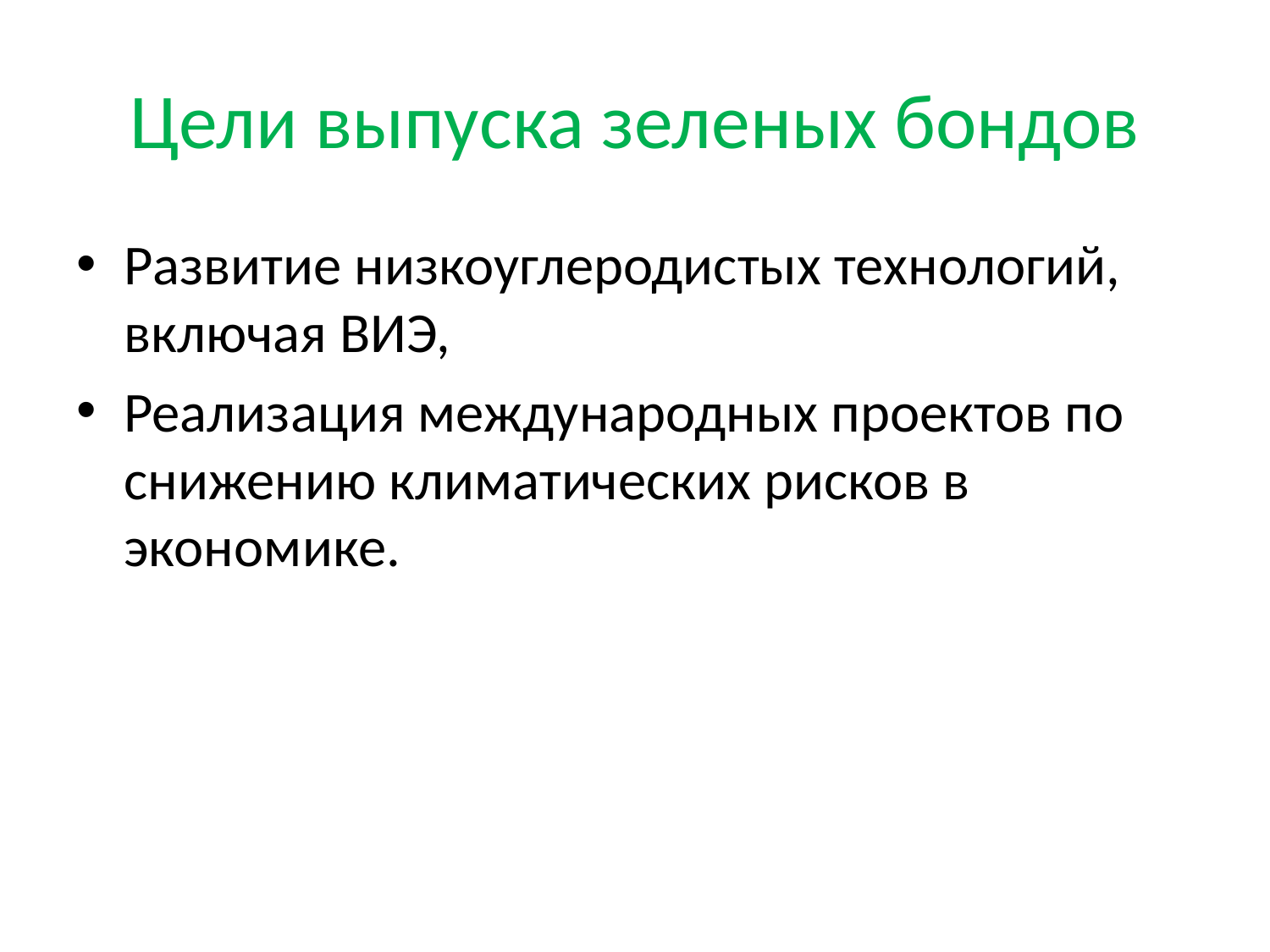

# Цели выпуска зеленых бондов
Развитие низкоуглеродистых технологий, включая ВИЭ,
Реализация международных проектов по снижению климатических рисков в экономике.